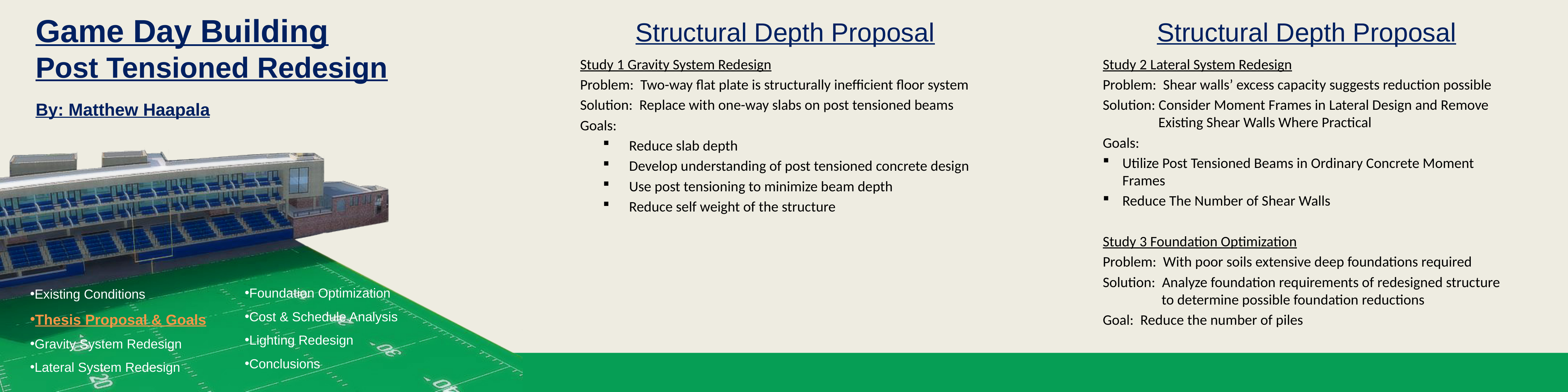

Game Day Building
Post Tensioned Redesign
Structural Depth Proposal
Structural Depth Proposal
Study 1 Gravity System Redesign
Problem:  Two-way flat plate is structurally inefficient floor system
Solution:  Replace with one-way slabs on post tensioned beams
Goals:
Reduce slab depth
Develop understanding of post tensioned concrete design
Use post tensioning to minimize beam depth
Reduce self weight of the structure

Study 2 Lateral System Redesign
Problem:  Shear walls’ excess capacity suggests reduction possible
Solution: Consider Moment Frames in Lateral Design and Remove Existing Shear Walls Where Practical
Goals:
Utilize Post Tensioned Beams in Ordinary Concrete Moment Frames
Reduce The Number of Shear Walls

Study 3 Foundation Optimization
Problem:  With poor soils extensive deep foundations required
Solution:  Analyze foundation requirements of redesigned structure to determine possible foundation reductions
Goal:  Reduce the number of piles

By: Matthew Haapala
Foundation Optimization
Cost & Schedule Analysis
Lighting Redesign
Conclusions
Existing Conditions
Thesis Proposal & Goals
Gravity System Redesign
Lateral System Redesign